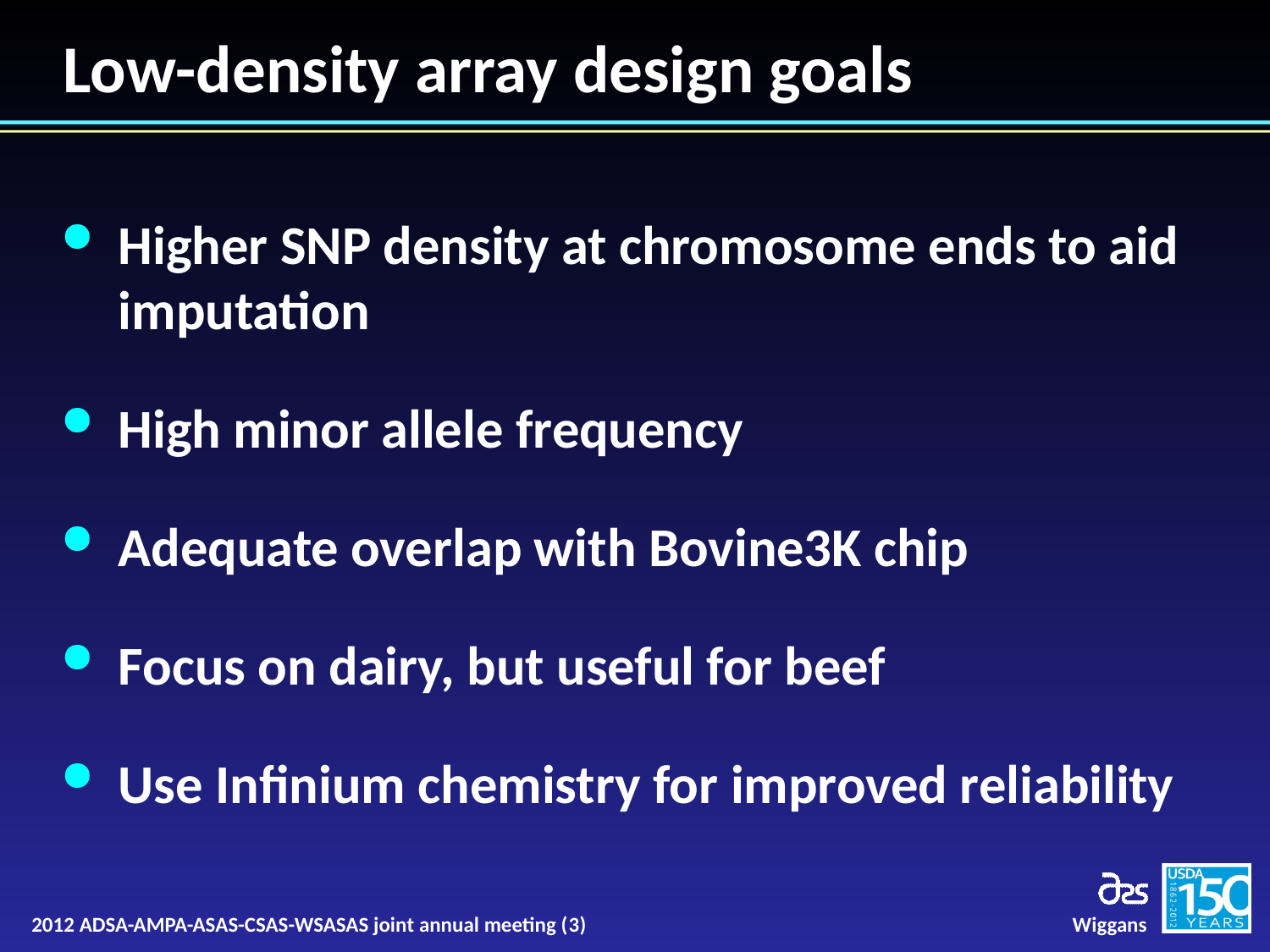

# Low-density array design goals
Higher SNP density at chromosome ends to aid imputation
High minor allele frequency
Adequate overlap with Bovine3K chip
Focus on dairy, but useful for beef
Use Infinium chemistry for improved reliability